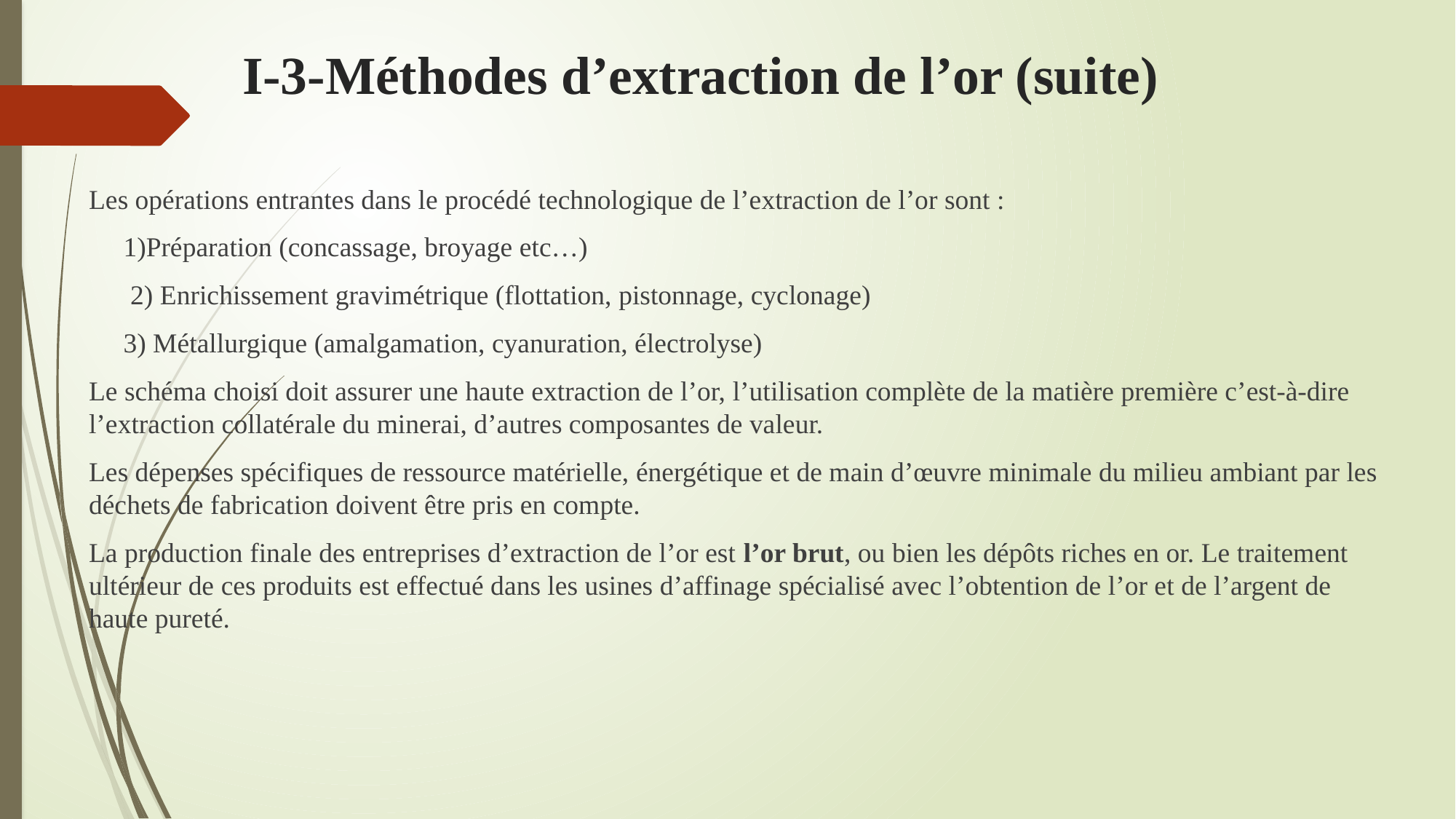

# I-3-Méthodes d’extraction de l’or (suite)
Les opérations entrantes dans le procédé technologique de l’extraction de l’or sont :
     1)Préparation (concassage, broyage etc…)
      2) Enrichissement gravimétrique (flottation, pistonnage, cyclonage)
     3) Métallurgique (amalgamation, cyanuration, électrolyse)
Le schéma choisi doit assurer une haute extraction de l’or, l’utilisation complète de la matière première c’est-à-dire l’extraction collatérale du minerai, d’autres composantes de valeur.
Les dépenses spécifiques de ressource matérielle, énergétique et de main d’œuvre minimale du milieu ambiant par les déchets de fabrication doivent être pris en compte.
La production finale des entreprises d’extraction de l’or est l’or brut, ou bien les dépôts riches en or. Le traitement ultérieur de ces produits est effectué dans les usines d’affinage spécialisé avec l’obtention de l’or et de l’argent de haute pureté.